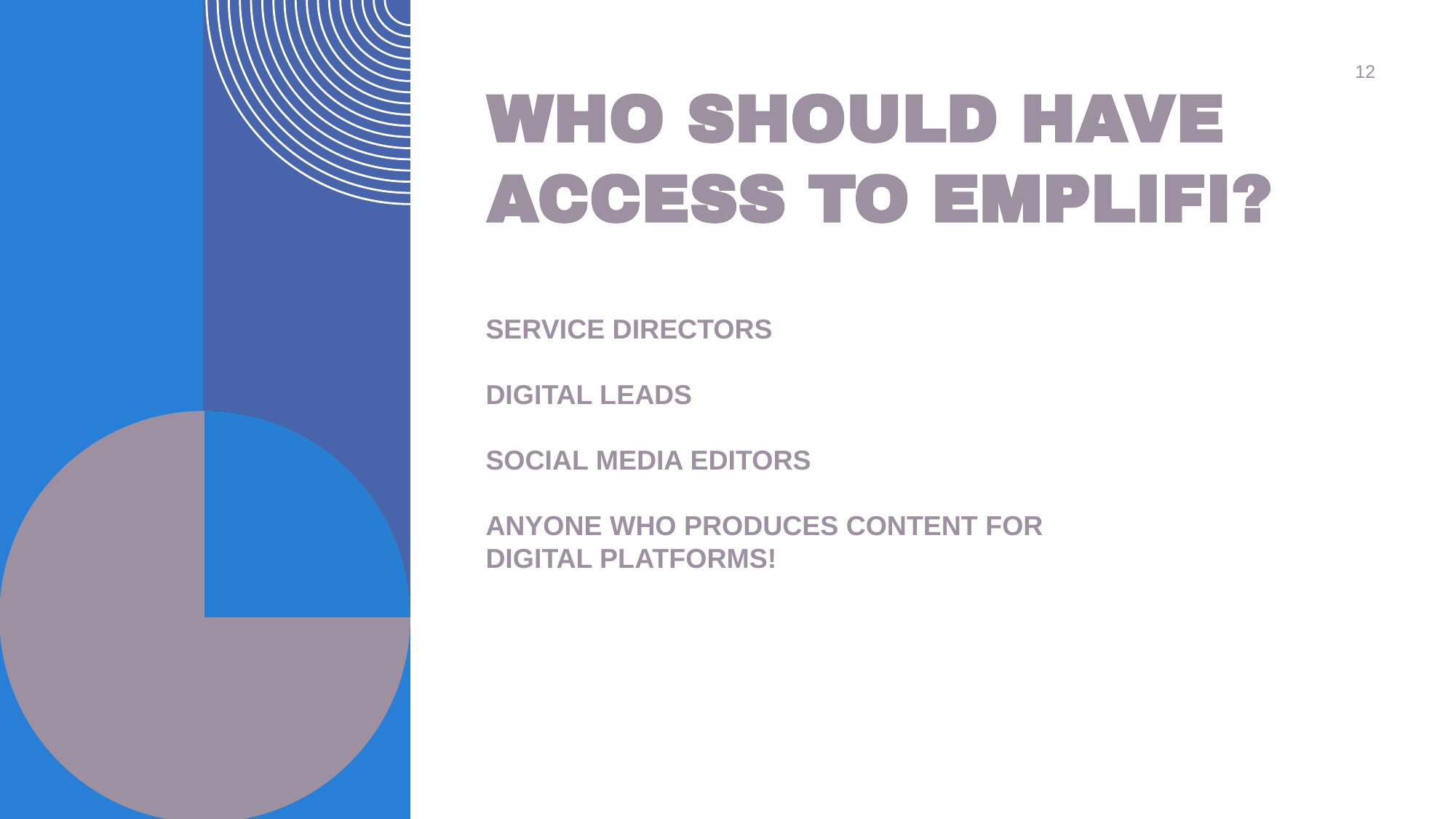

12
# Who should have access to emplifi?
Service Directors

Digital Leads

Social Media editors

Anyone who produces content for digital platforms!